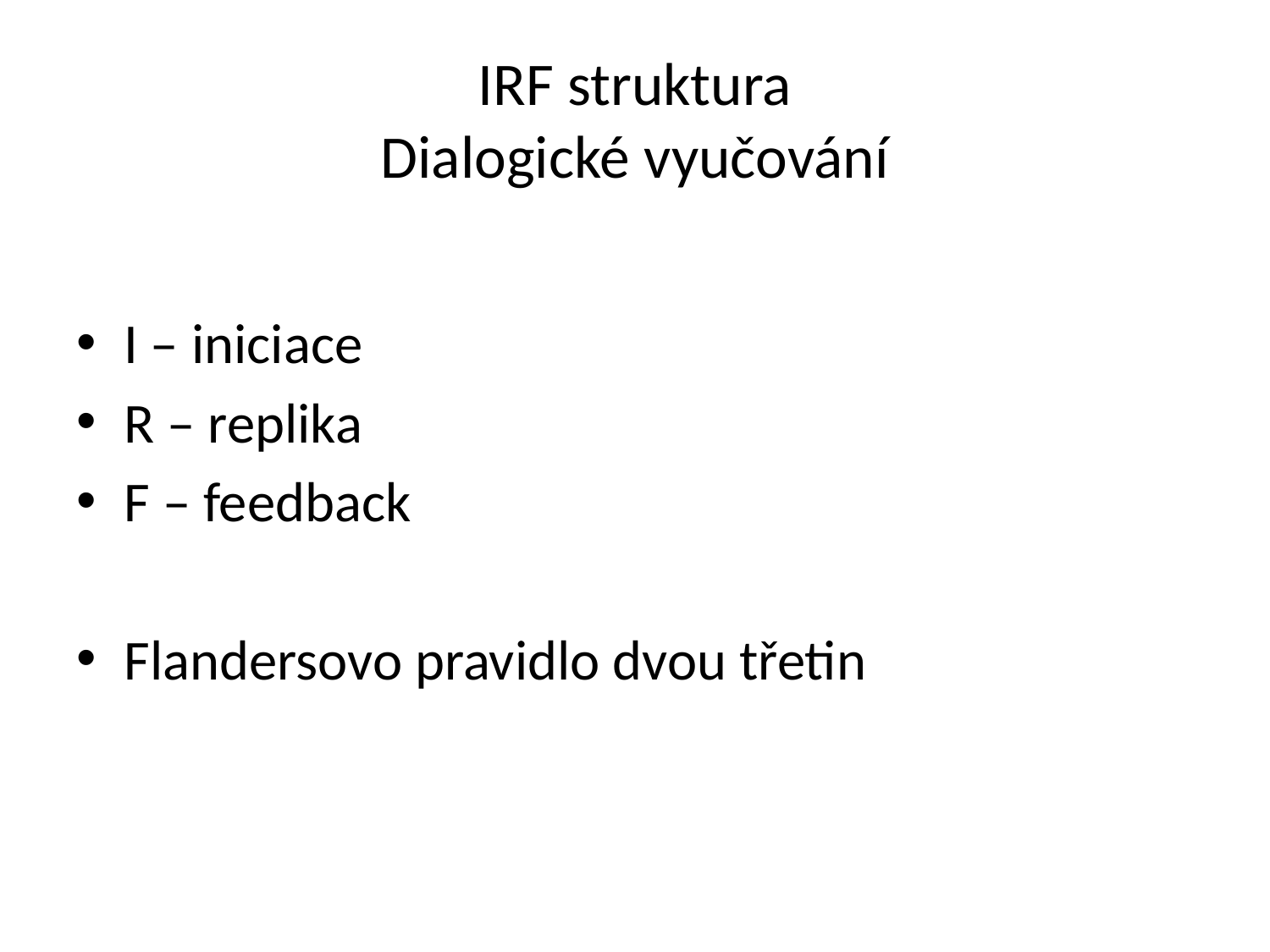

# IRF struktura Dialogické vyučování

I – iniciace
R – replika
F – feedback

Flandersovo pravidlo dvou třetin